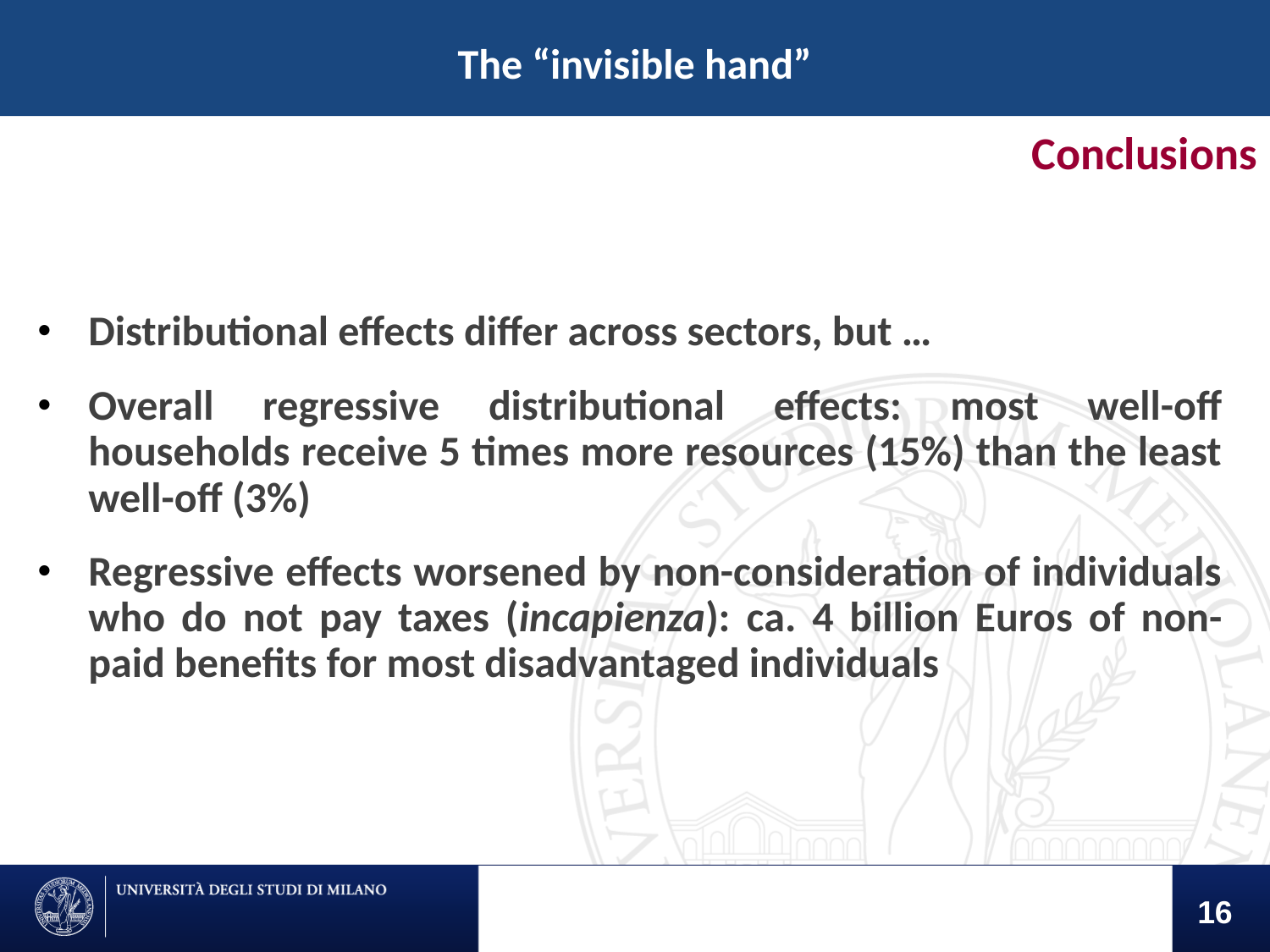

The “invisible hand”
Conclusions

Distributional effects differ across sectors, but …

Overall regressive distributional effects: most well-off households receive 5 times more resources (15%) than the least well-off (3%)

Regressive effects worsened by non-consideration of individuals who do not pay taxes (incapienza): ca. 4 billion Euros of non-paid benefits for most disadvantaged individuals

16